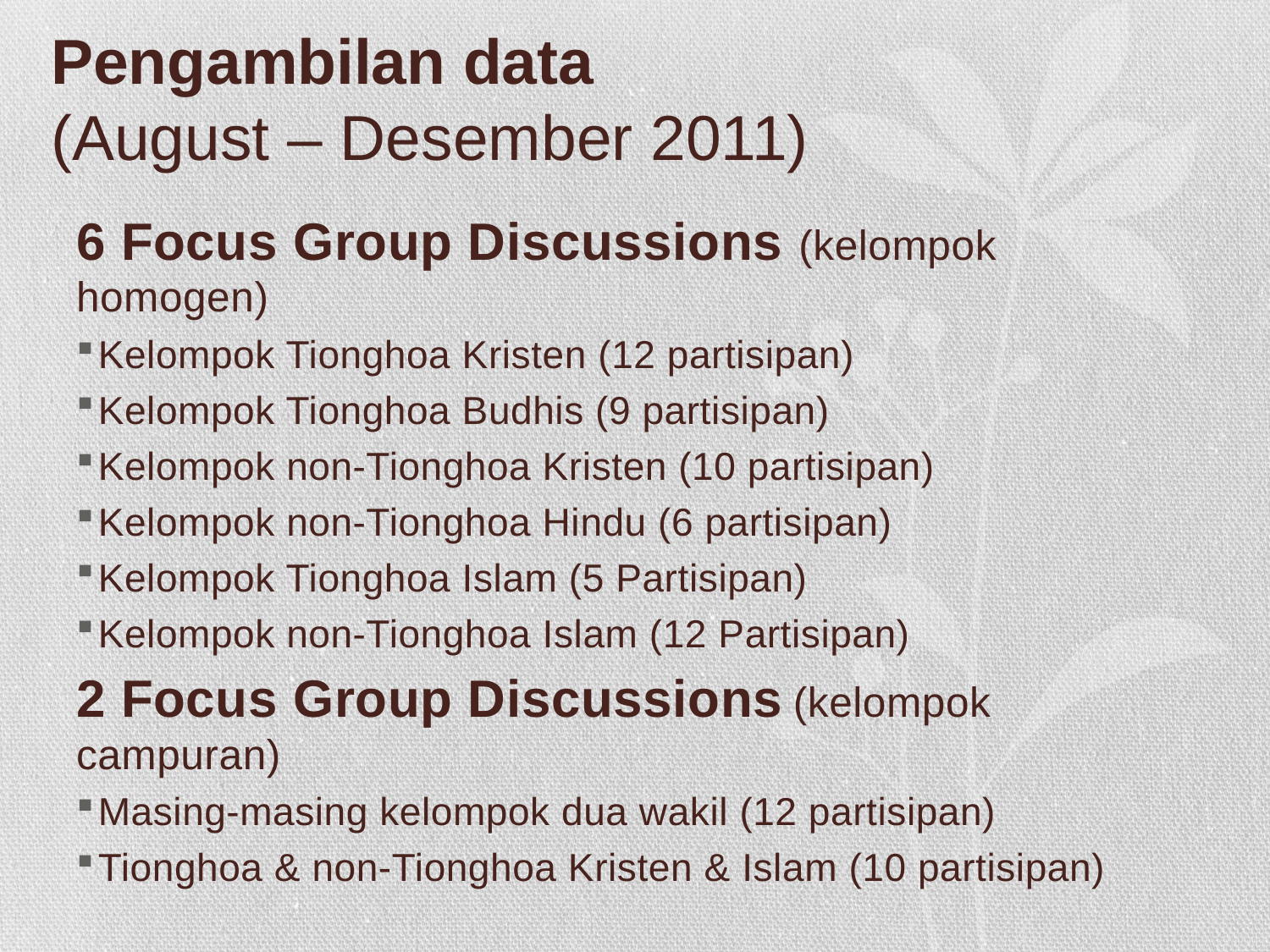

# Pengambilan data (August – Desember 2011)
6 Focus Group Discussions (kelompok homogen)
Kelompok Tionghoa Kristen (12 partisipan)
Kelompok Tionghoa Budhis (9 partisipan)
Kelompok non-Tionghoa Kristen (10 partisipan)
Kelompok non-Tionghoa Hindu (6 partisipan)
Kelompok Tionghoa Islam (5 Partisipan)
Kelompok non-Tionghoa Islam (12 Partisipan)
2 Focus Group Discussions (kelompok campuran)
Masing-masing kelompok dua wakil (12 partisipan)
Tionghoa & non-Tionghoa Kristen & Islam (10 partisipan)